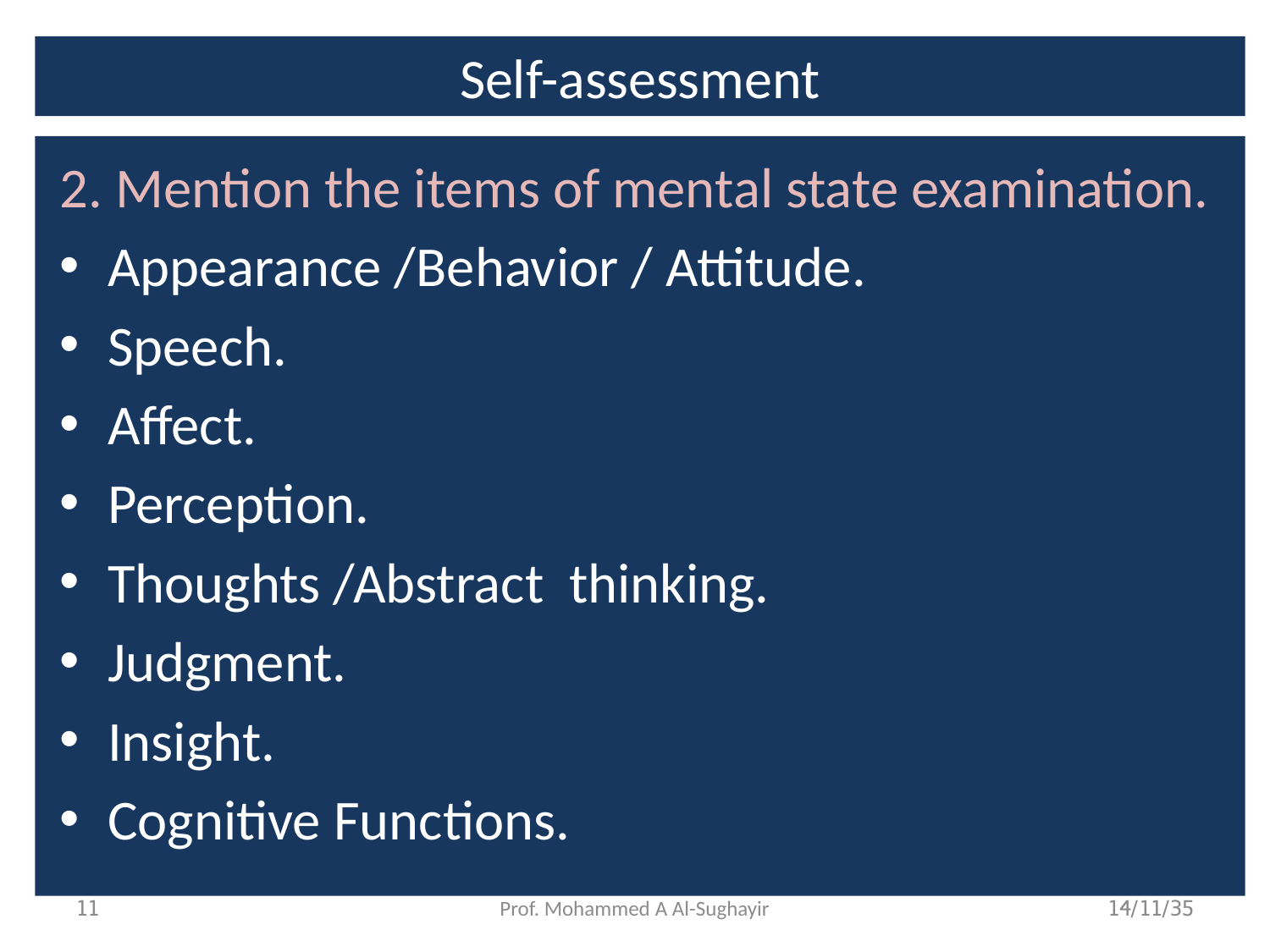

# Self-assessment
2. Mention the items of mental state examination.
Appearance /Behavior / Attitude.
Speech.
Affect.
Perception.
Thoughts /Abstract  thinking.
Judgment.
Insight.
Cognitive Functions.

11
Prof. Mohammed A Al-Sughayir
14/11/35